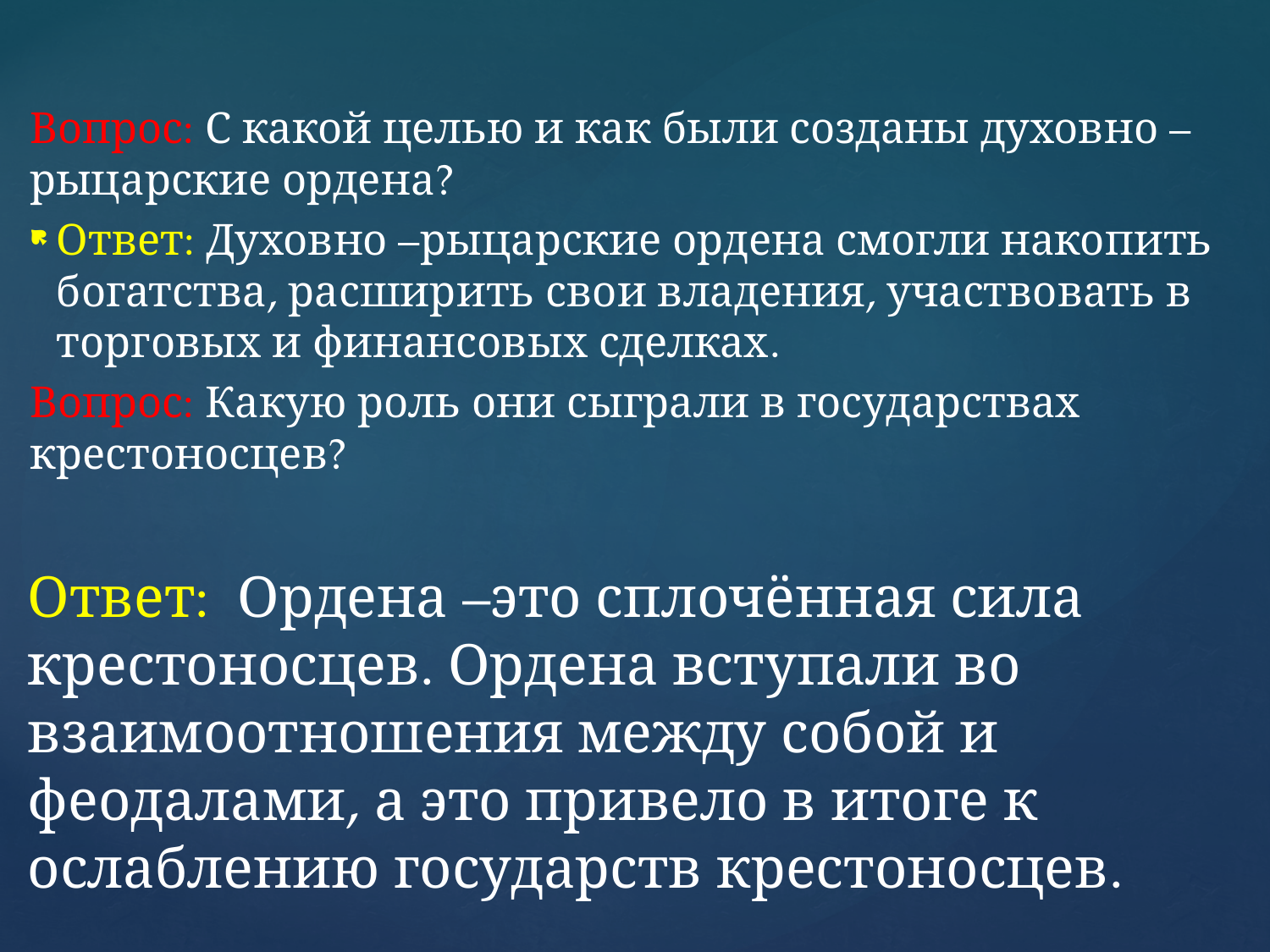

Вопрос: С какой целью и как были созданы духовно – рыцарские ордена?
Ответ: Духовно –рыцарские ордена смогли накопить богатства, расширить свои владения, участвовать в торговых и финансовых сделках.
Вопрос: Какую роль они сыграли в государствах крестоносцев?

# Ответ:  Ордена –это сплочённая сила крестоносцев. Ордена вступали во взаимоотношения между собой и феодалами, а это привело в итоге к ослаблению государств крестоносцев.